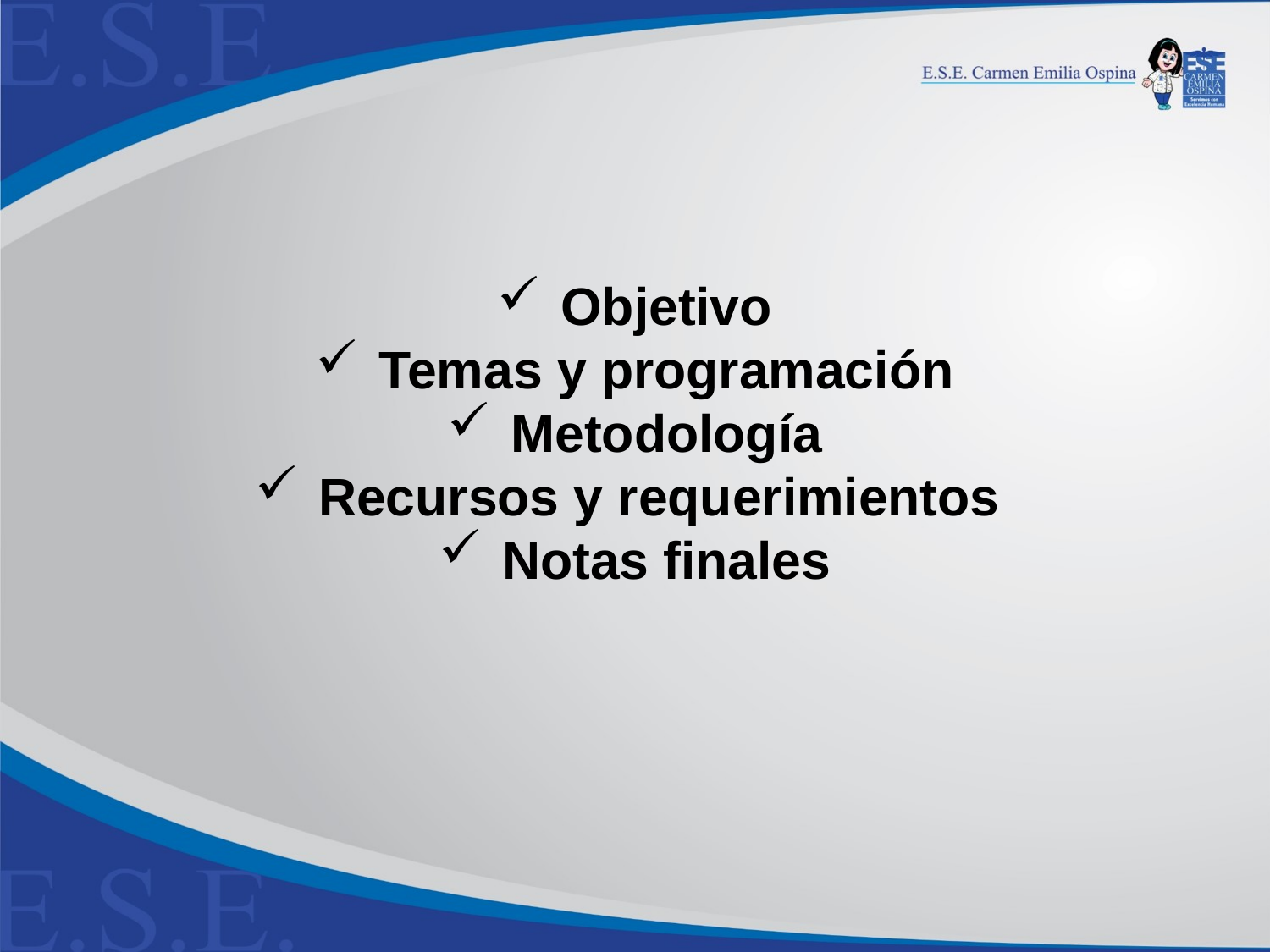

Objetivo
Temas y programación
Metodología
Recursos y requerimientos
Notas finales